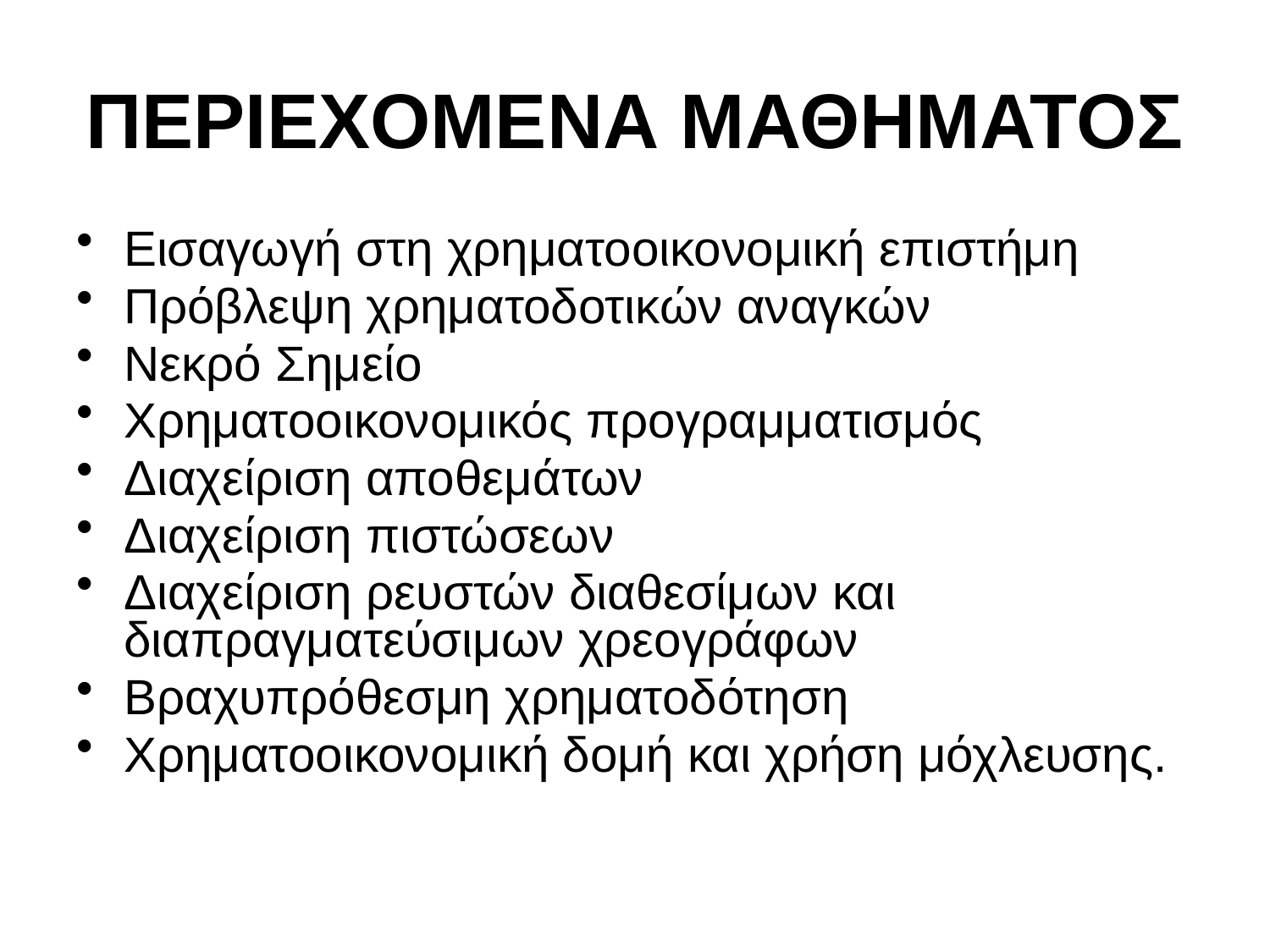

# ΠΕΡΙΕΧΟΜΕΝΑ ΜΑΘΗΜΑΤΟΣ
Εισαγωγή στη χρηματοοικονομική επιστήμη
Πρόβλεψη χρηματοδοτικών αναγκών
Νεκρό Σημείο
Χρηματοοικονομικός προγραμματισμός
Διαχείριση αποθεμάτων
Διαχείριση πιστώσεων
Διαχείριση ρευστών διαθεσίμων και διαπραγματεύσιμων χρεογράφων
Βραχυπρόθεσμη χρηματοδότηση
Χρηματοοικονομική δομή και χρήση μόχλευσης.